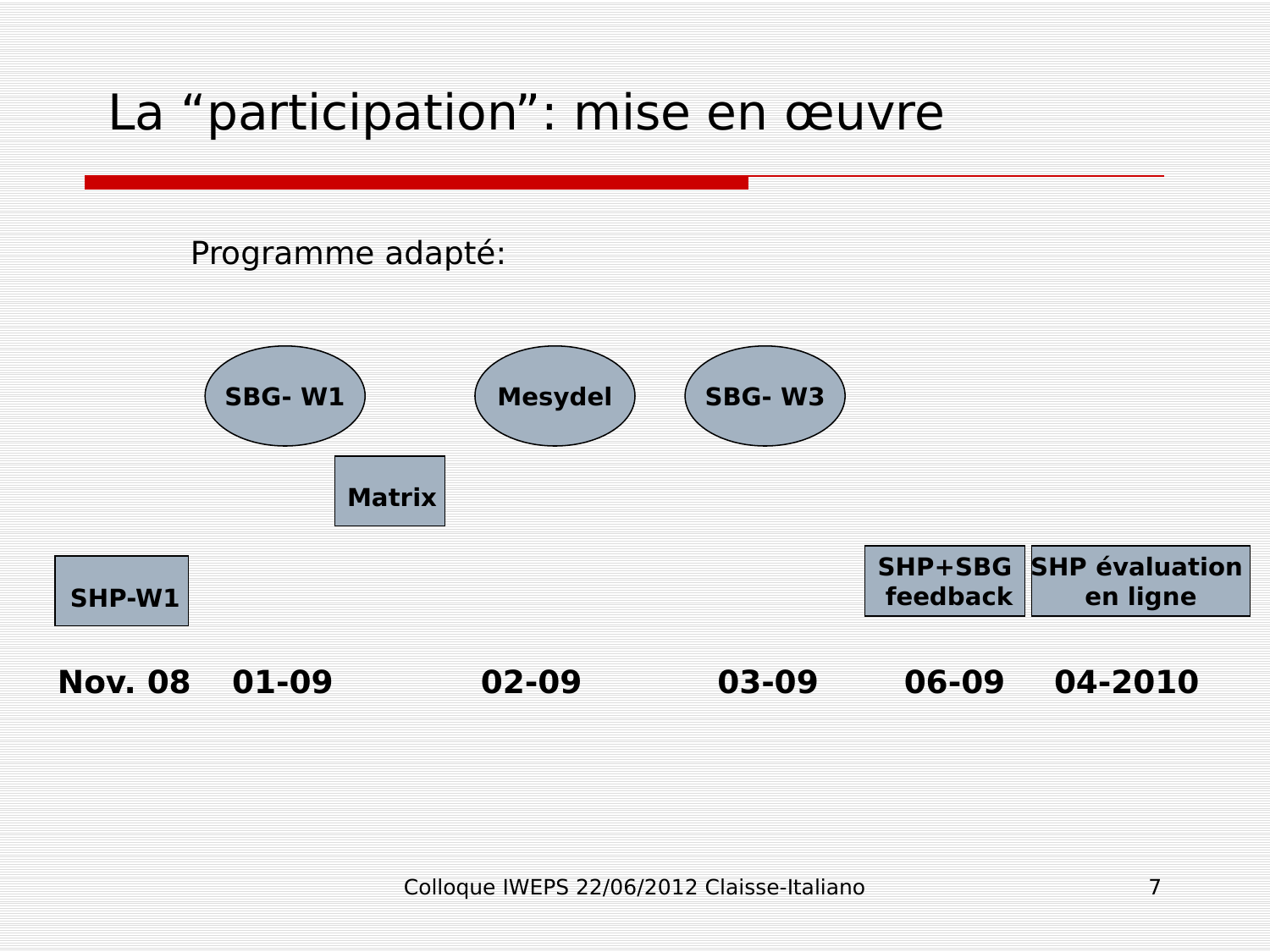

# La “participation”: mise en œuvre
Programme adapté:
SBG- W1
Mesydel
SBG- W3

Matrix
SHP+SBG
 feedback
SHP évaluation
en ligne

SHP-W1
Nov. 08  	01-09	02-09	03-09	06-09	04-2010
Colloque IWEPS 22/06/2012 Claisse-Italiano
7